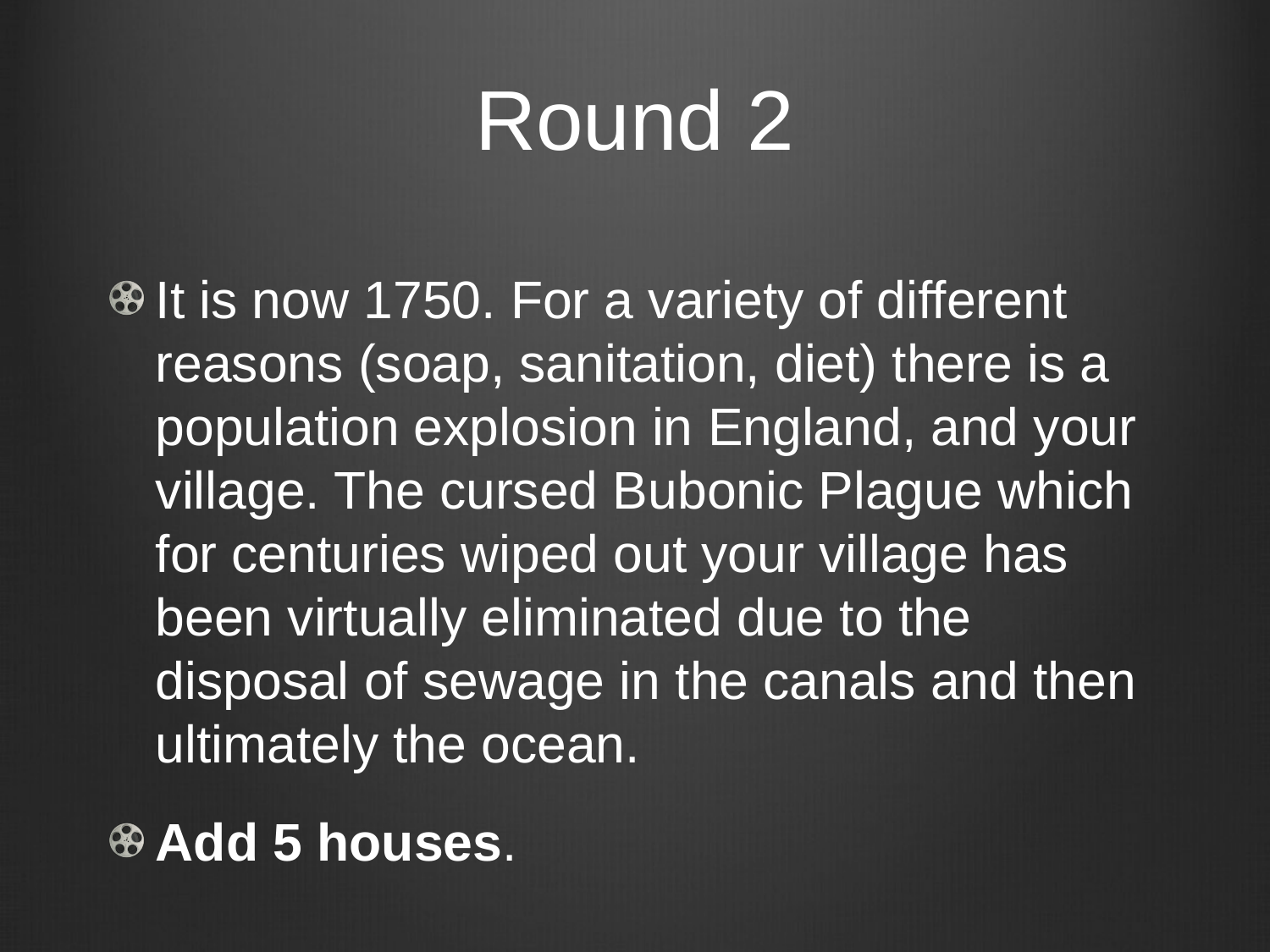

# Round 2
It is now 1750. For a variety of different reasons (soap, sanitation, diet) there is a population explosion in England, and your village. The cursed Bubonic Plague which for centuries wiped out your village has been virtually eliminated due to the disposal of sewage in the canals and then ultimately the ocean.
Add 5 houses.